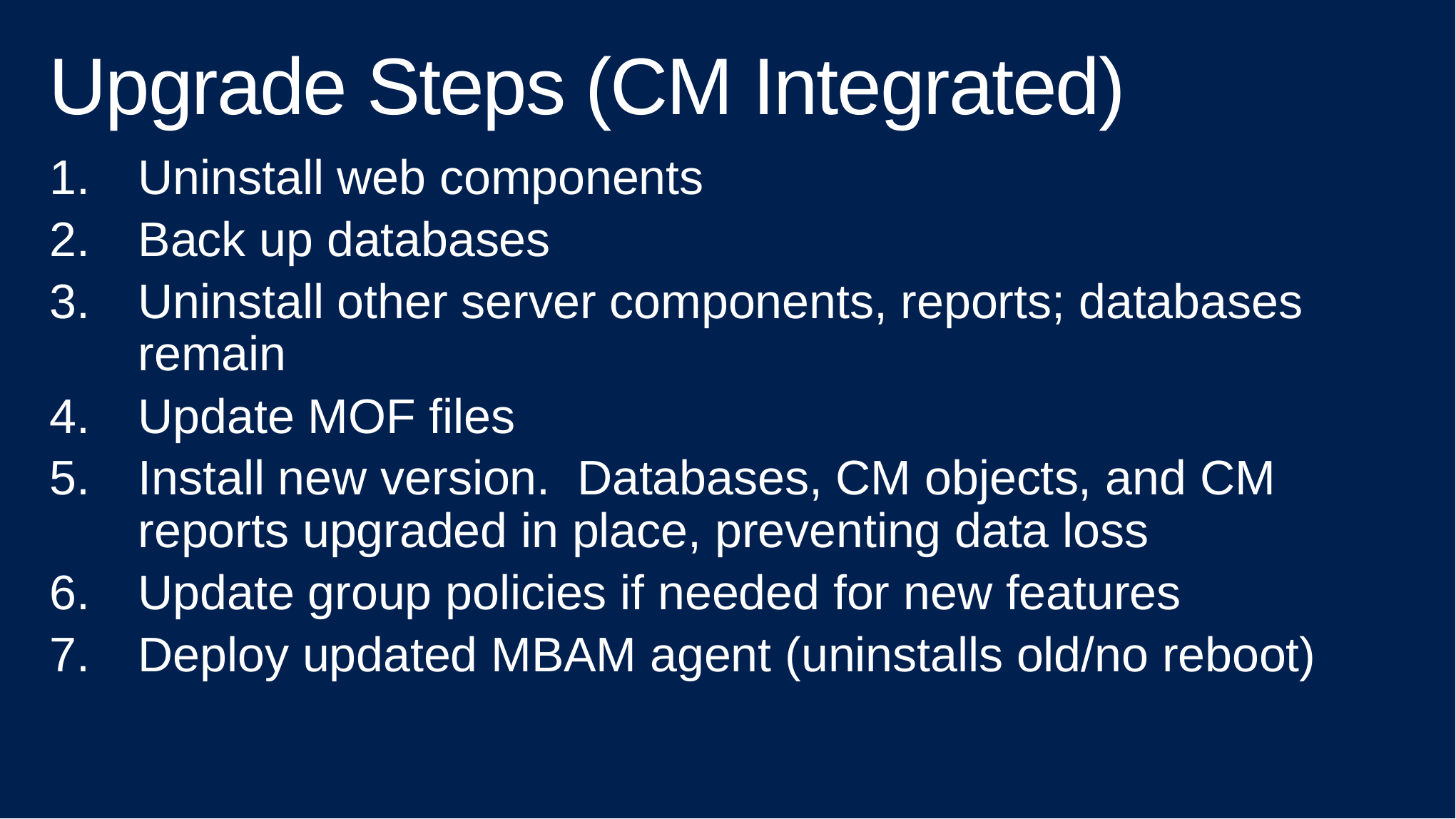

# Upgrade Steps (CM Integrated)
Uninstall web components
Back up databases
Uninstall other server components, reports; databases remain
Update MOF files
Install new version.  Databases, CM objects, and CM reports upgraded in place, preventing data loss
Update group policies if needed for new features
Deploy updated MBAM agent (uninstalls old/no reboot)